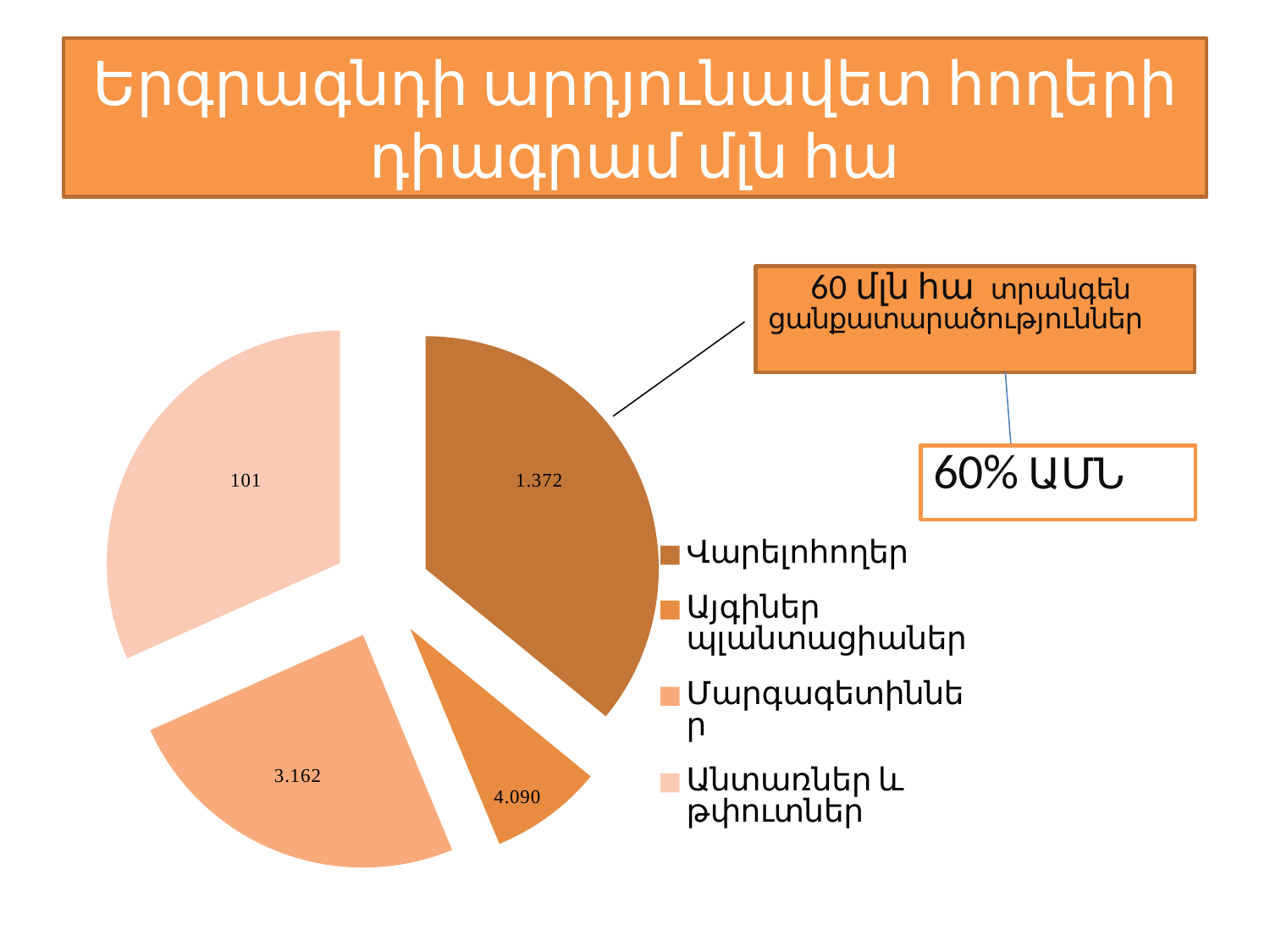

# Երգրագնդի արդյունավետ հողերի դիագրամ մլն հա

### Chart

| Category | Sales |  |
|---|---|---|
| Վարելոհողեր | 4635000.0 | 4635000.0 |
| Այգիներ պլանտացիաներ | 1010000.0 | 1010000.0 |
| Մարգագետիններ | 3162000.0 | 3162000.0 |
| Անտառներ և թփուտներ | 4090000.0 | 4090000.0 |